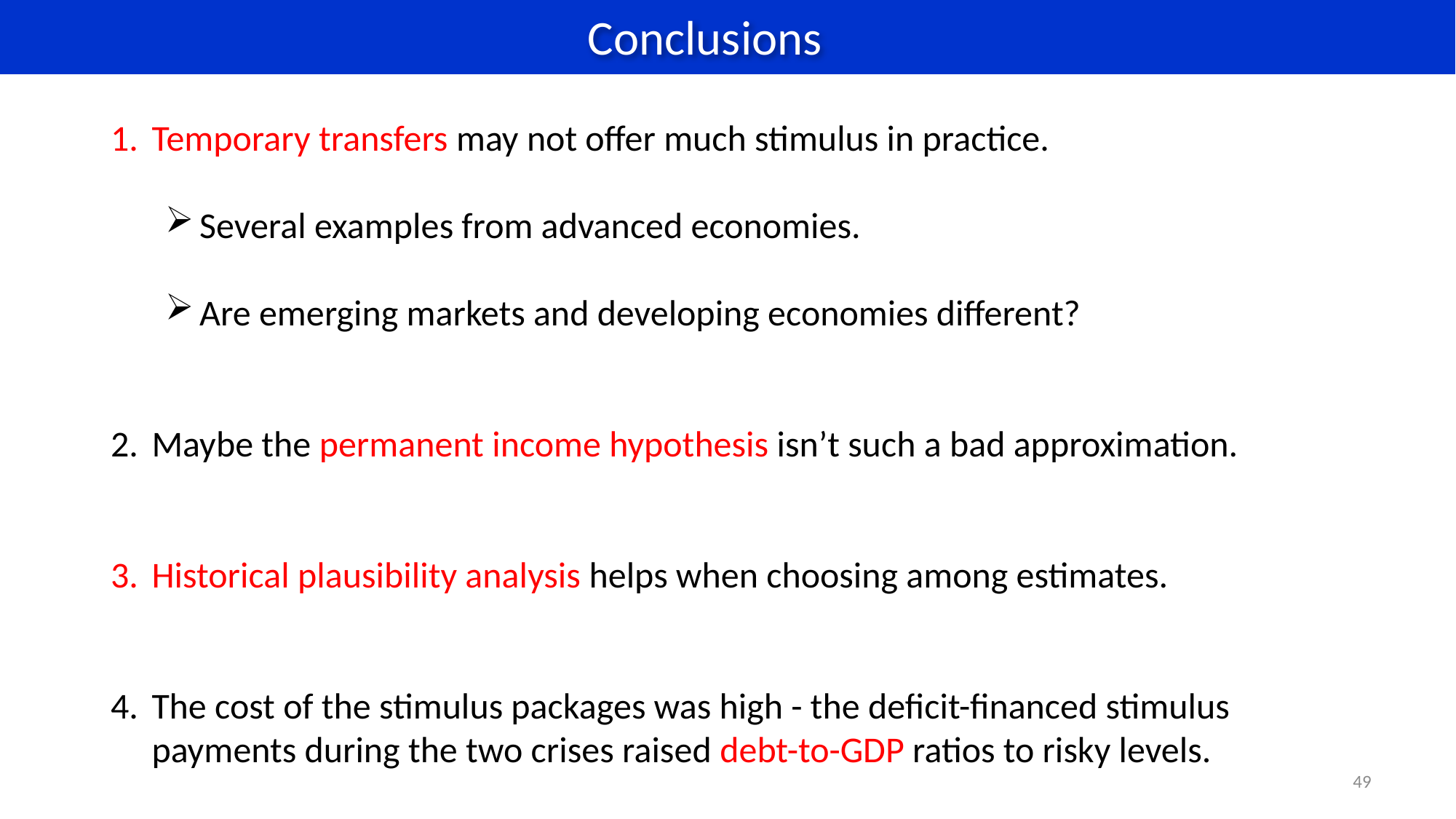

Conclusions
Temporary transfers may not offer much stimulus in practice.

Several examples from advanced economies.

Are emerging markets and developing economies different?

Maybe the permanent income hypothesis isn’t such a bad approximation.

Historical plausibility analysis helps when choosing among estimates.

The cost of the stimulus packages was high - the deficit-financed stimulus payments during the two crises raised debt-to-GDP ratios to risky levels.
49